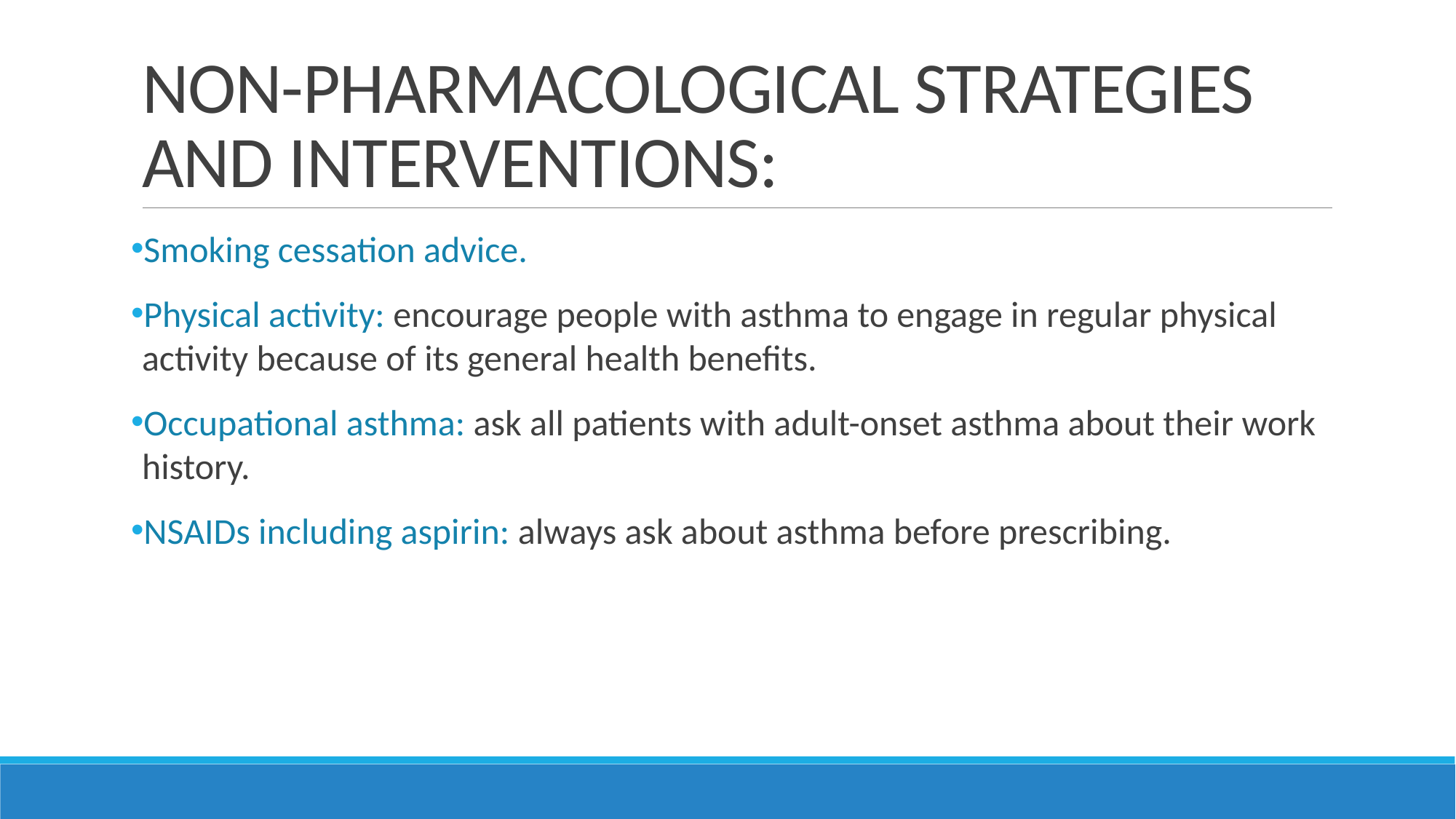

# NON-PHARMACOLOGICAL STRATEGIES AND INTERVENTIONS:
Smoking cessation advice.
Physical activity: encourage people with asthma to engage in regular physical activity because of its general health benefits.
Occupational asthma: ask all patients with adult-onset asthma about their work history.
NSAIDs including aspirin: always ask about asthma before prescribing.